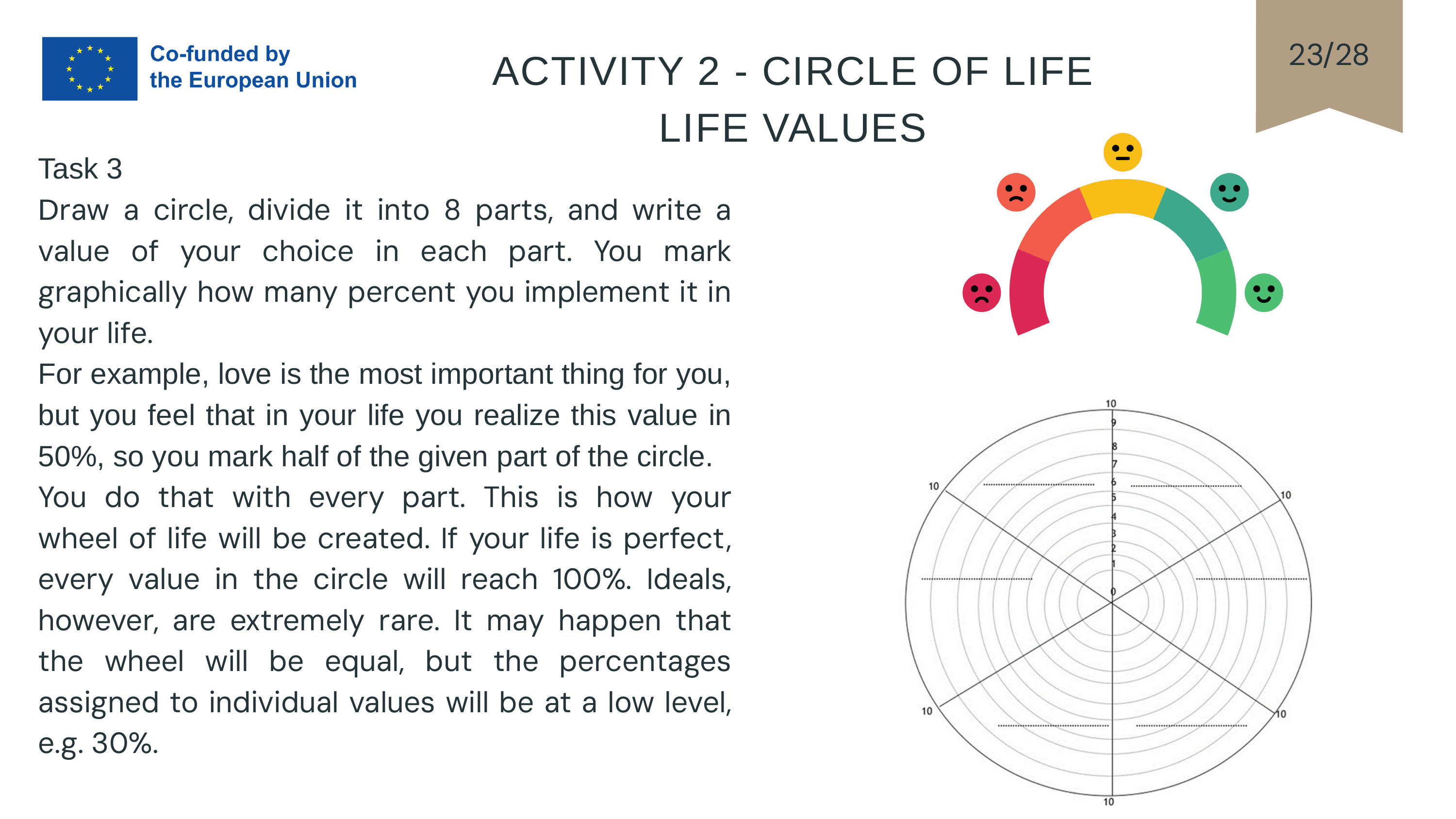

23/28

 ACTIVITY 2 - CIRCLE OF LIFE
LIFE VALUES

Task 3
Draw a circle, divide it into 8 parts, and write a value of your choice in each part. You mark graphically how many percent you implement it in your life.
For example, love is the most important thing for you, but you feel that in your life you realize this value in 50%, so you mark half of the given part of the circle.
You do that with every part. This is how your wheel of life will be created. If your life is perfect, every value in the circle will reach 100%. Ideals, however, are extremely rare. It may happen that the wheel will be equal, but the percentages assigned to individual values will be at a low level, e.g. 30%.